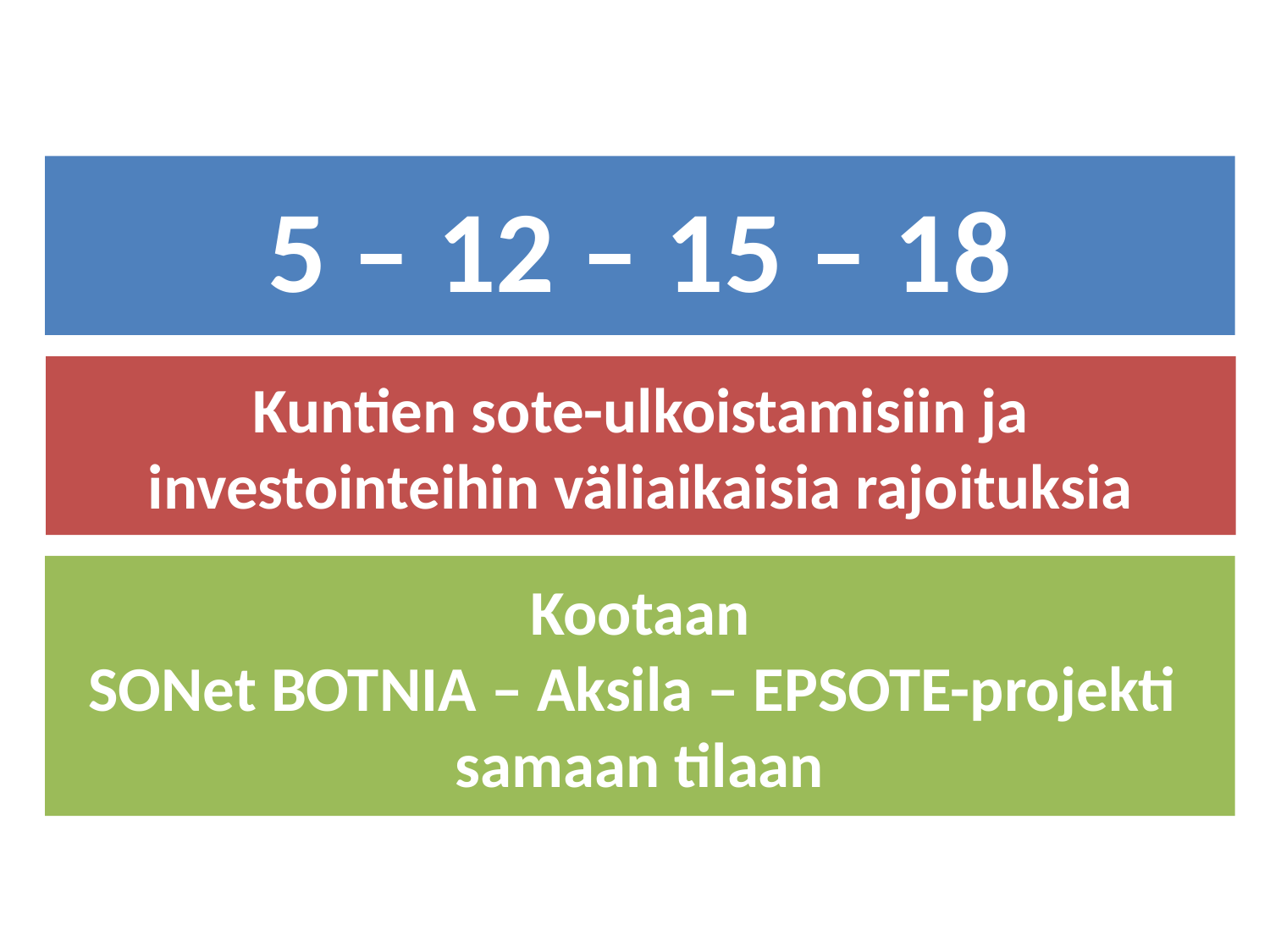

5 – 12 – 15 – 18
Kuntien sote-ulkoistamisiin ja investointeihin väliaikaisia rajoituksia
Kootaan
SONet BOTNIA – Aksila – EPSOTE-projekti
samaan tilaan